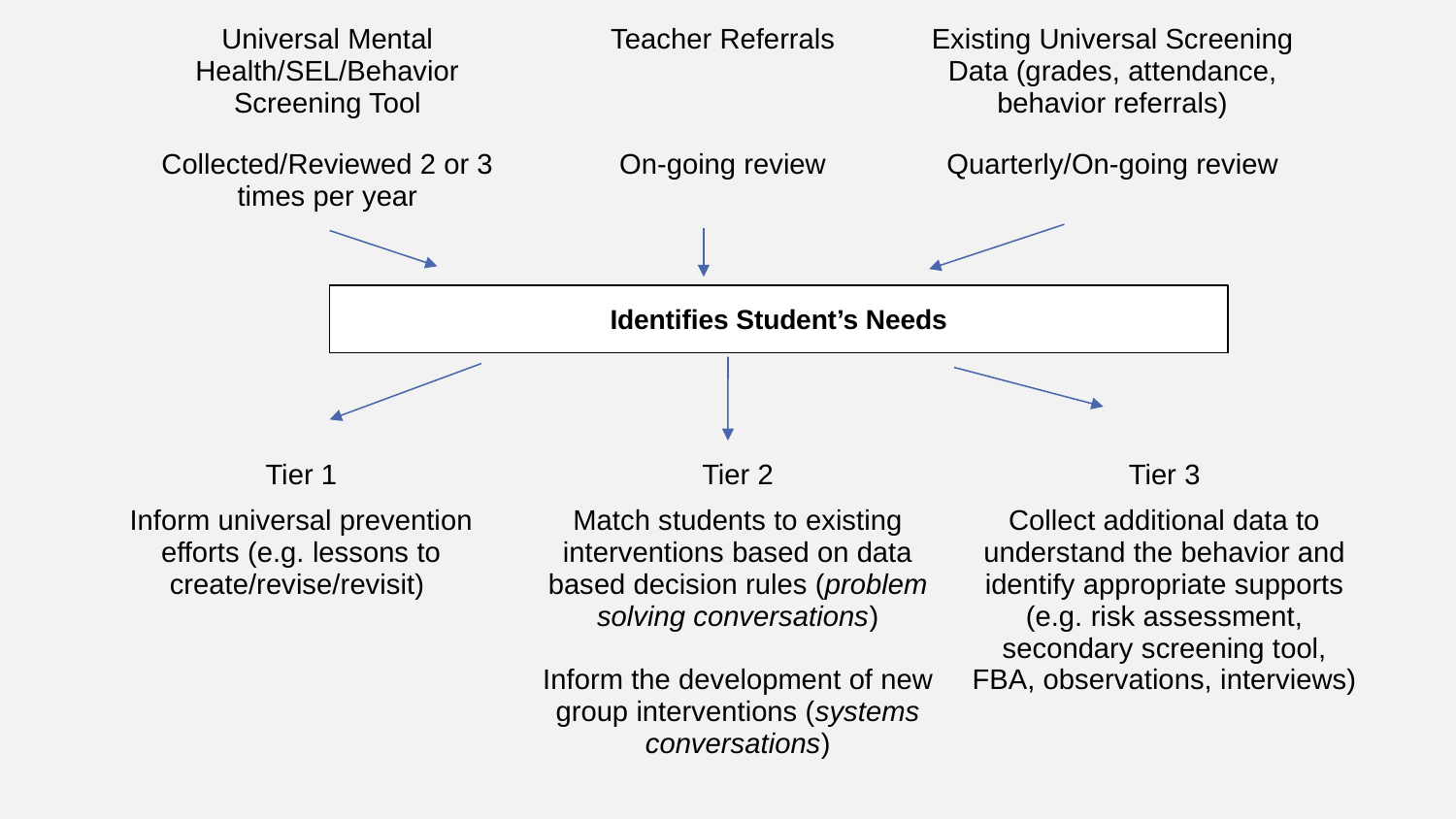

| Universal Mental Health/SEL/Behavior Screening Tool | Teacher Referrals | Existing Universal Screening Data (grades, attendance, behavior referrals) |
| --- | --- | --- |
| Collected/Reviewed 2 or 3 times per year | On-going review | Quarterly/On-going review |
Identifies Student’s Needs
| Tier 1 | Tier 2 | Tier 3 |
| --- | --- | --- |
| Inform universal prevention efforts (e.g. lessons to create/revise/revisit) | Match students to existing interventions based on data based decision rules (problem solving conversations) Inform the development of new group interventions (systems conversations) | Collect additional data to understand the behavior and identify appropriate supports (e.g. risk assessment, secondary screening tool, FBA, observations, interviews) |